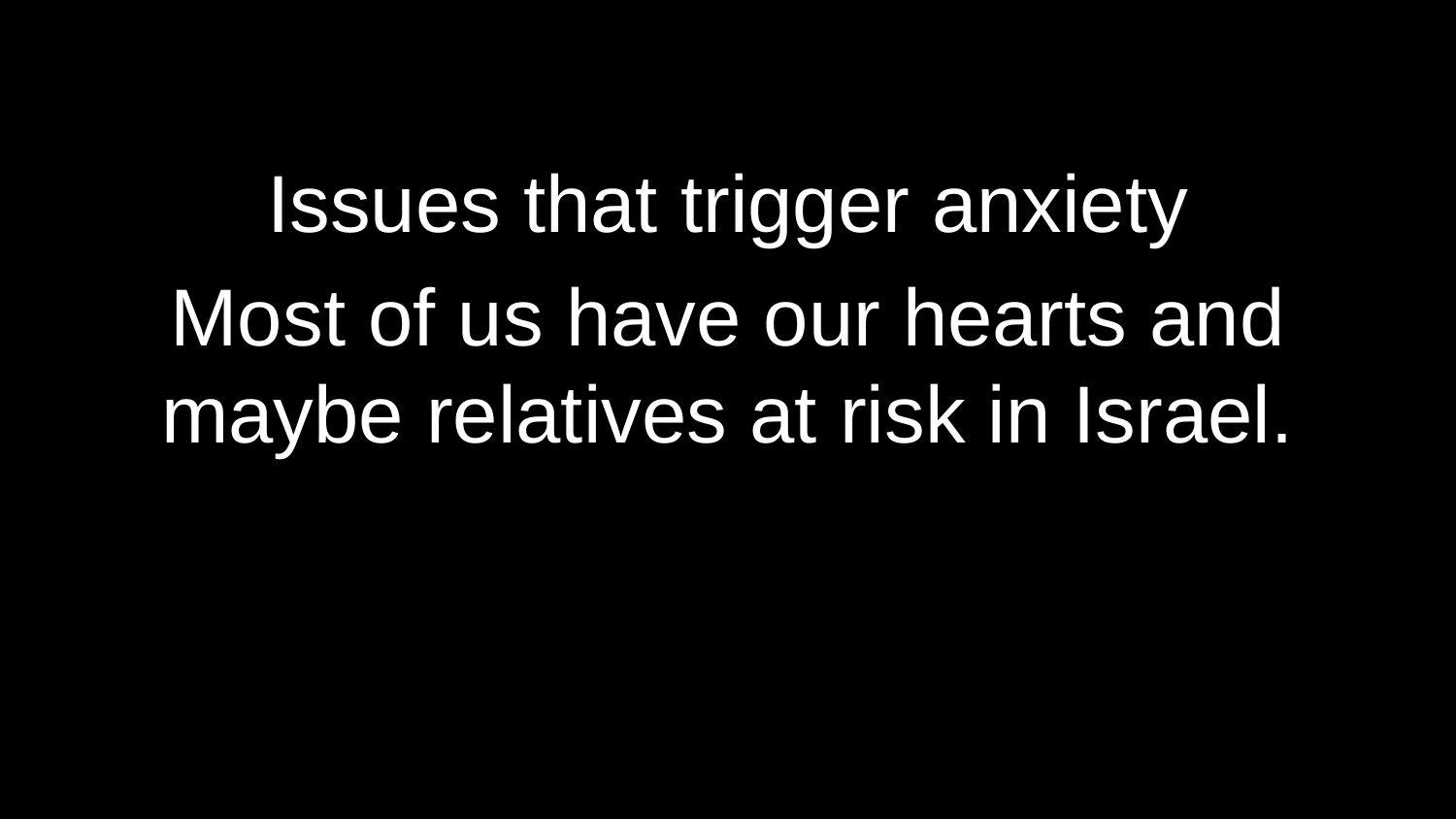

Issues that trigger anxiety
Most of us have our hearts and maybe relatives at risk in Israel.